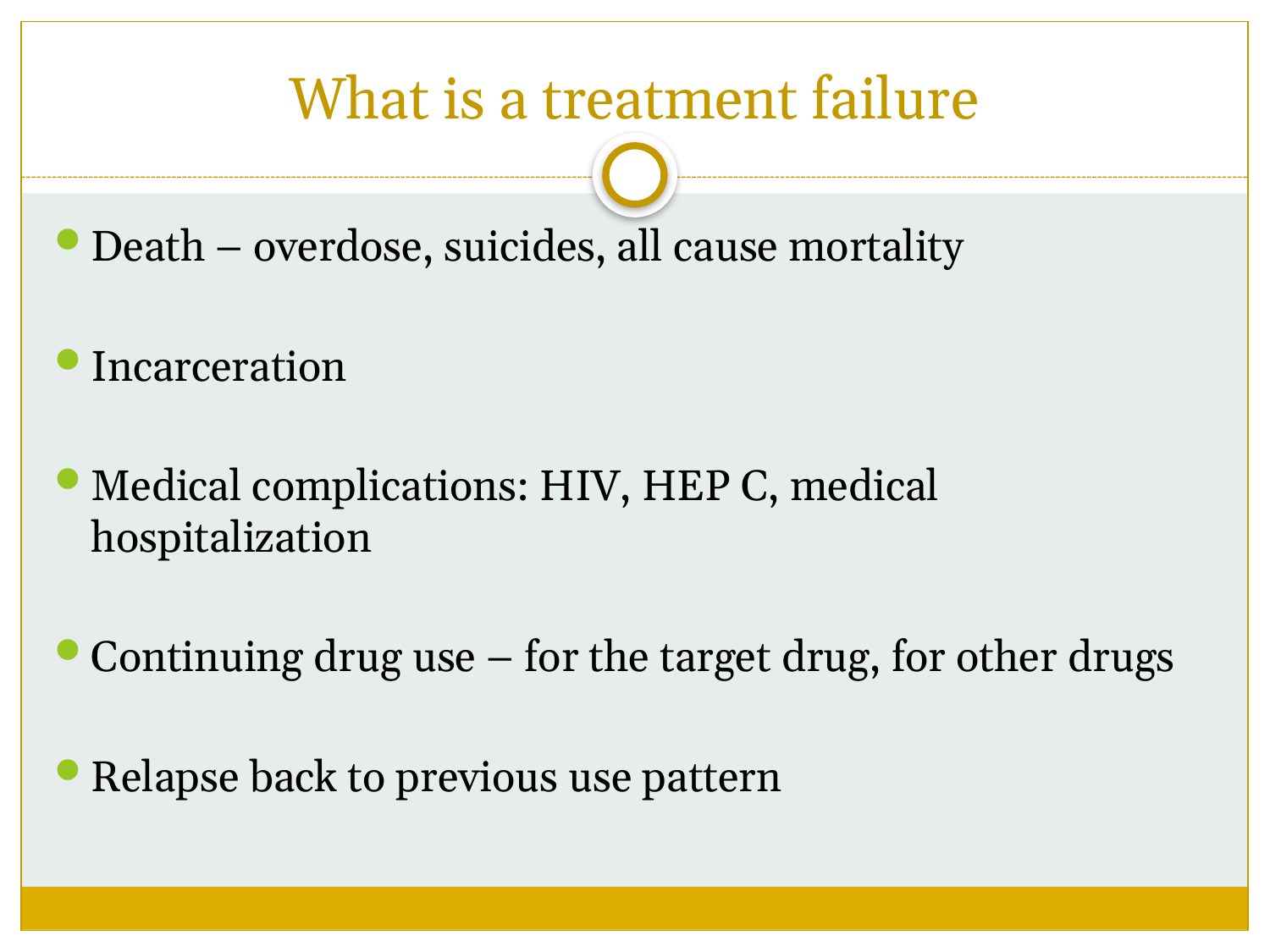

# What is a treatment failure
Death – overdose, suicides, all cause mortality

Incarceration

Medical complications: HIV, HEP C, medical hospitalization

Continuing drug use – for the target drug, for other drugs

Relapse back to previous use pattern